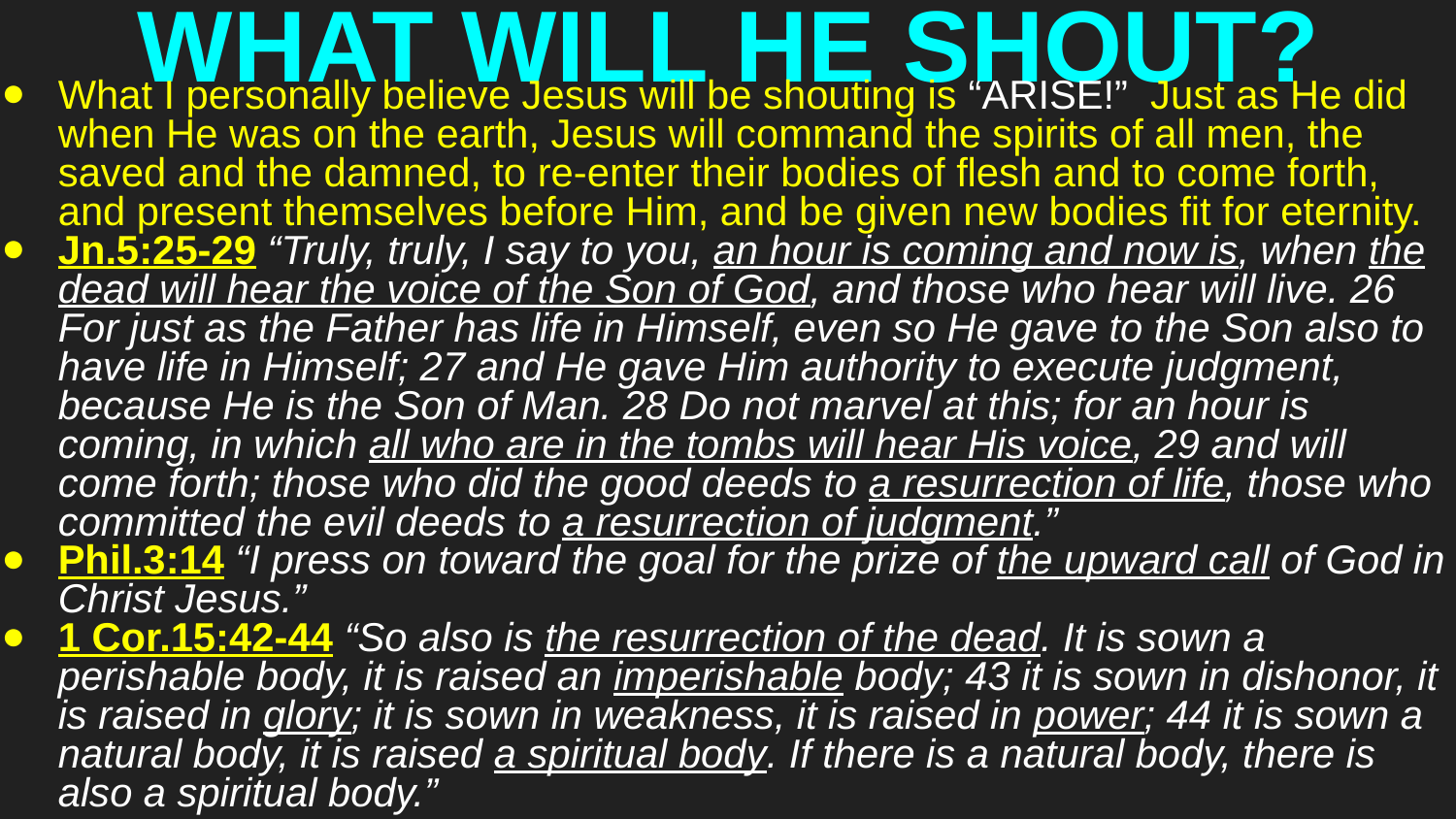

# WHAT WILL HE SHOUT?
What I personally believe Jesus will be shouting is “ARISE!”  Just as He did when He was on the earth, Jesus will command the spirits of all men, the saved and the damned, to re-enter their bodies of flesh and to come forth, and present themselves before Him, and be given new bodies fit for eternity.
Jn.5:25-29 “Truly, truly, I say to you, an hour is coming and now is, when the dead will hear the voice of the Son of God, and those who hear will live. 26 For just as the Father has life in Himself, even so He gave to the Son also to have life in Himself; 27 and He gave Him authority to execute judgment, because He is the Son of Man. 28 Do not marvel at this; for an hour is coming, in which all who are in the tombs will hear His voice, 29 and will come forth; those who did the good deeds to a resurrection of life, those who committed the evil deeds to a resurrection of judgment.”
Phil.3:14 “I press on toward the goal for the prize of the upward call of God in Christ Jesus.”
1 Cor.15:42-44 “So also is the resurrection of the dead. It is sown a perishable body, it is raised an imperishable body; 43 it is sown in dishonor, it is raised in glory; it is sown in weakness, it is raised in power; 44 it is sown a natural body, it is raised a spiritual body. If there is a natural body, there is also a spiritual body.”